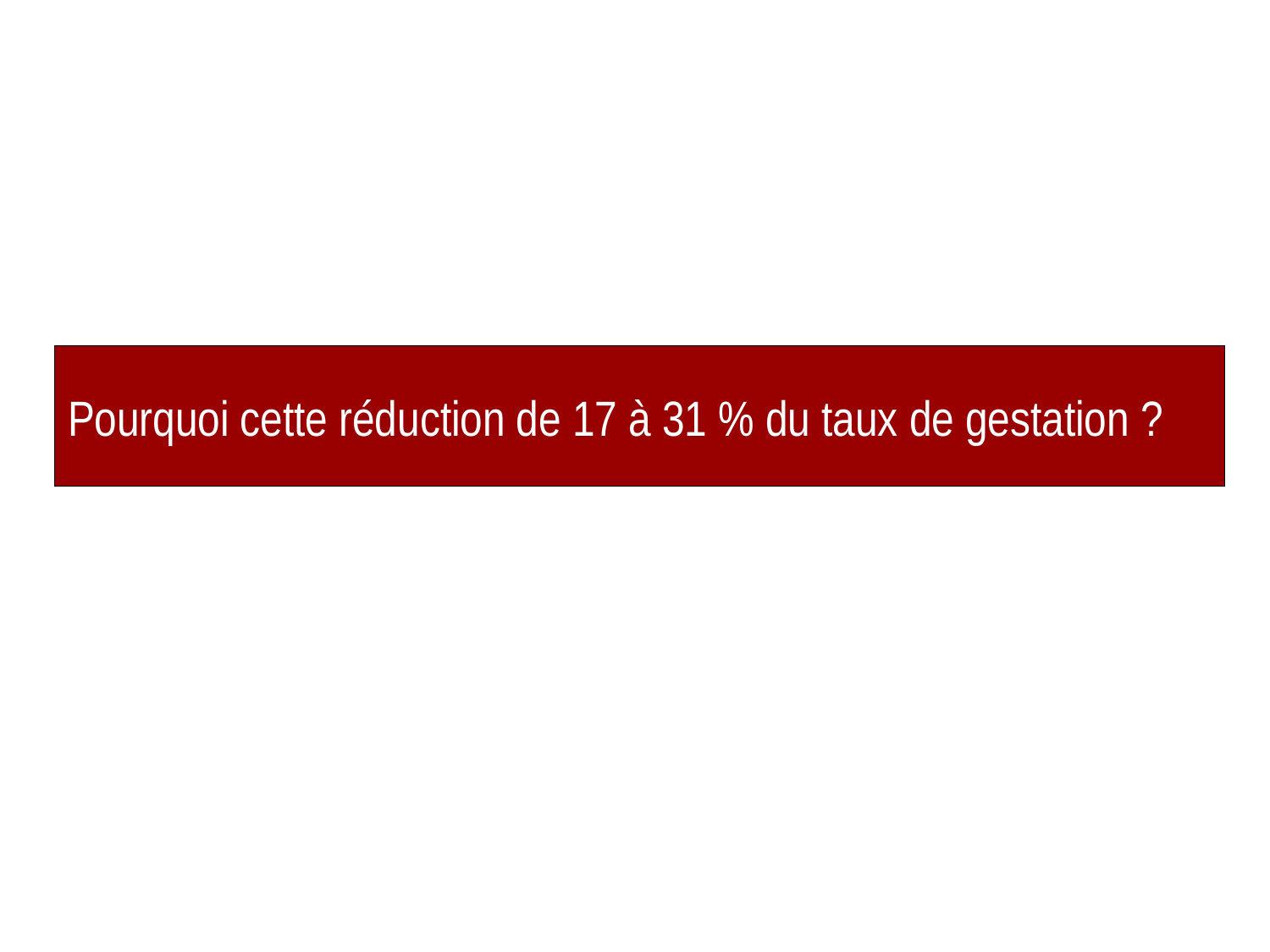

# Pourquoi cette réduction de 17 à 31 % du taux de gestation ?
44